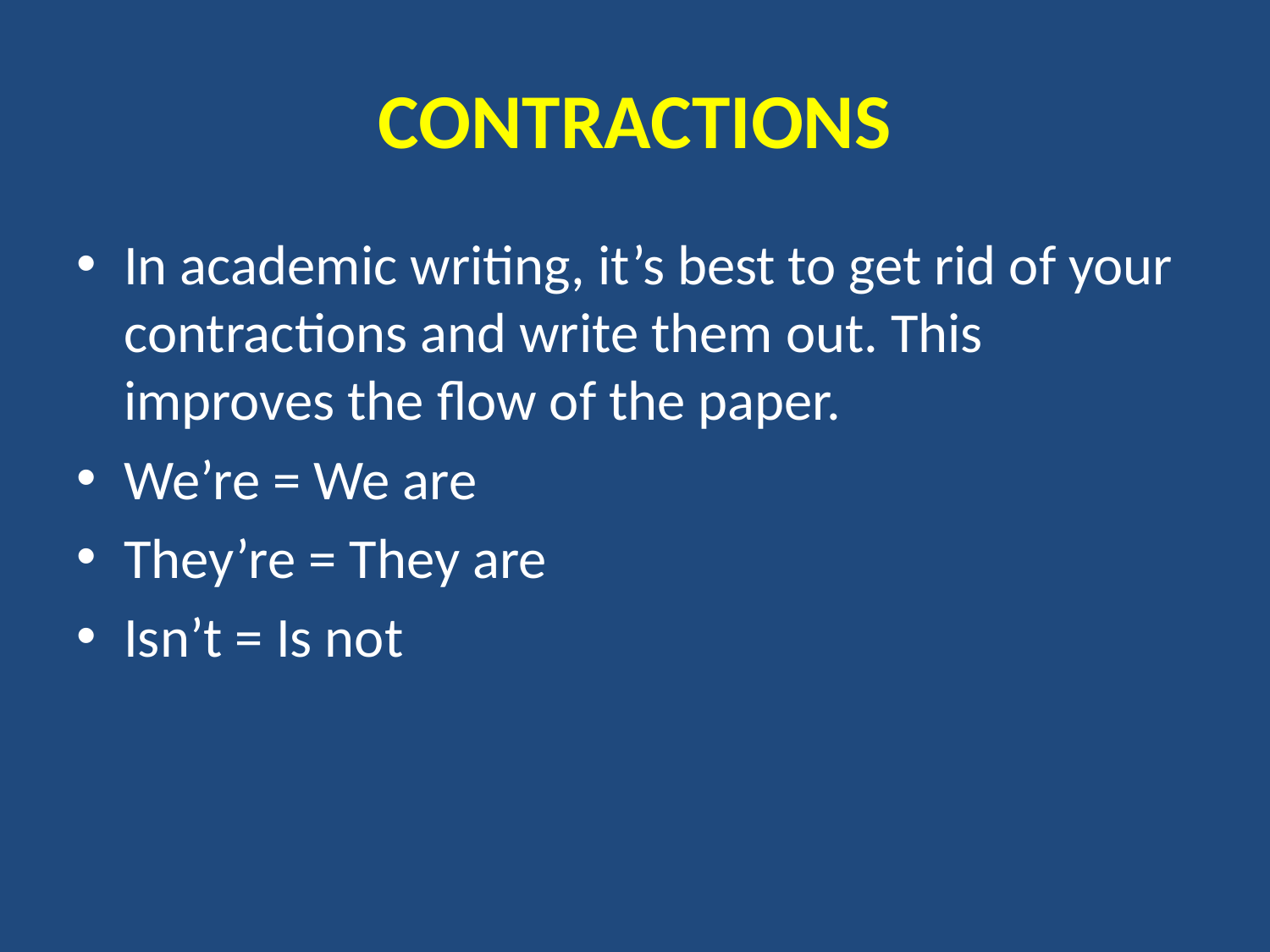

# CONTRACTIONS
In academic writing, it’s best to get rid of your contractions and write them out. This improves the flow of the paper.
We’re = We are
They’re = They are
Isn’t = Is not